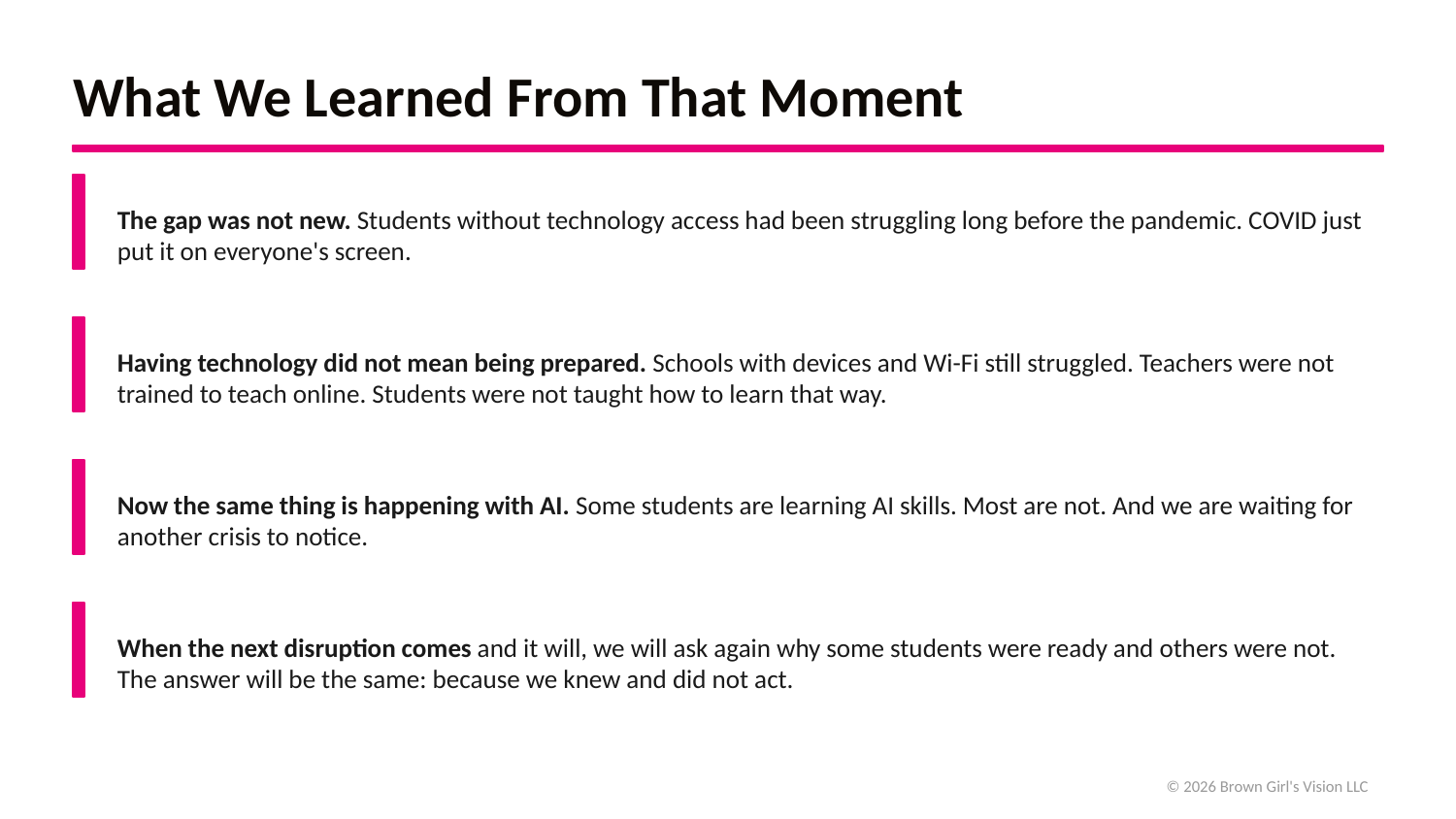

What We Learned From That Moment

The gap was not new. Students without technology access had been struggling long before the pandemic. COVID just put it on everyone's screen.

Having technology did not mean being prepared. Schools with devices and Wi-Fi still struggled. Teachers were not trained to teach online. Students were not taught how to learn that way.

Now the same thing is happening with AI. Some students are learning AI skills. Most are not. And we are waiting for another crisis to notice.

When the next disruption comes and it will, we will ask again why some students were ready and others were not. The answer will be the same: because we knew and did not act.
© 2026 Brown Girl's Vision LLC